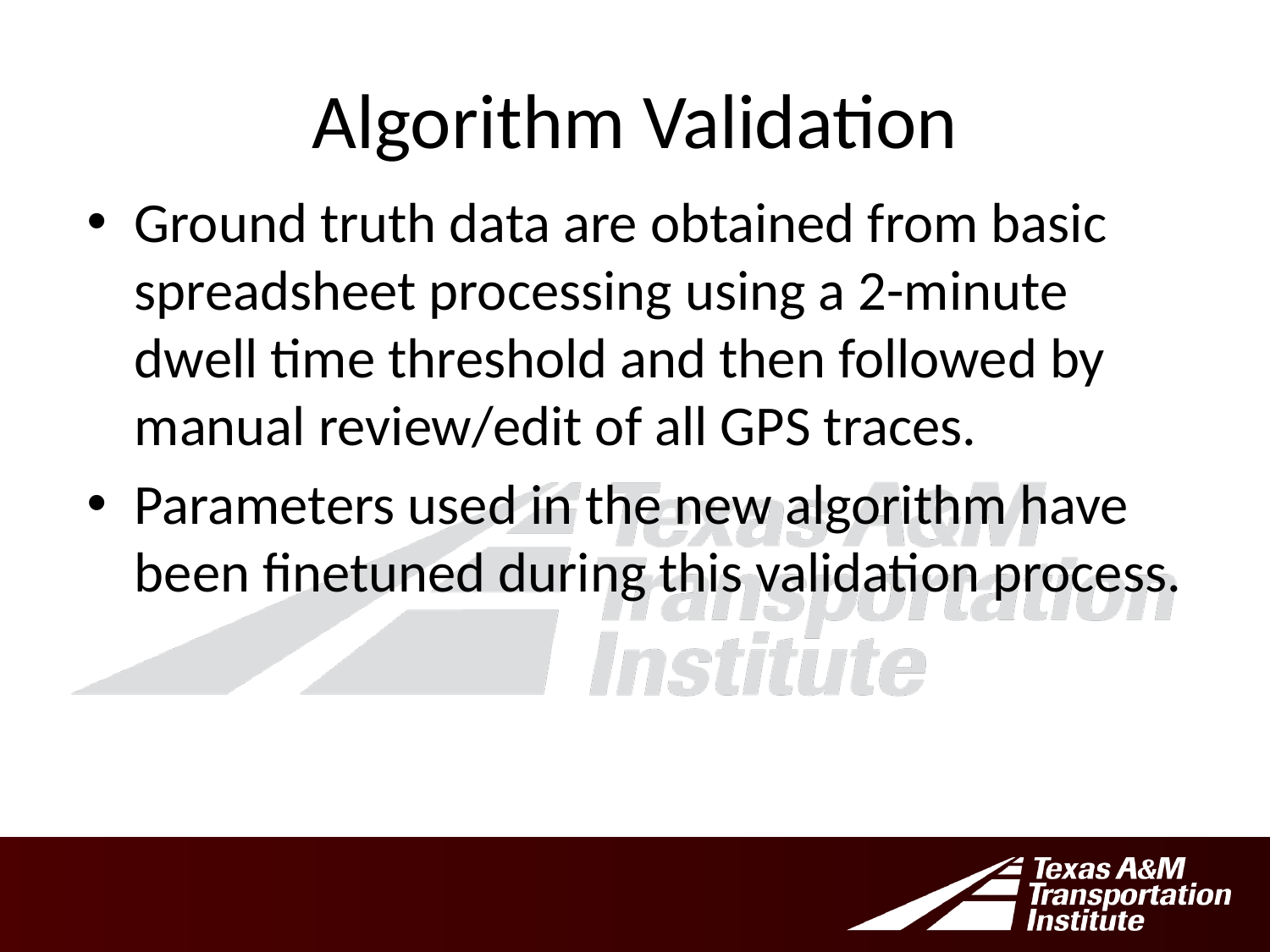

# Algorithm Validation
Ground truth data are obtained from basic spreadsheet processing using a 2-minute dwell time threshold and then followed by manual review/edit of all GPS traces.
Parameters used in the new algorithm have been finetuned during this validation process.